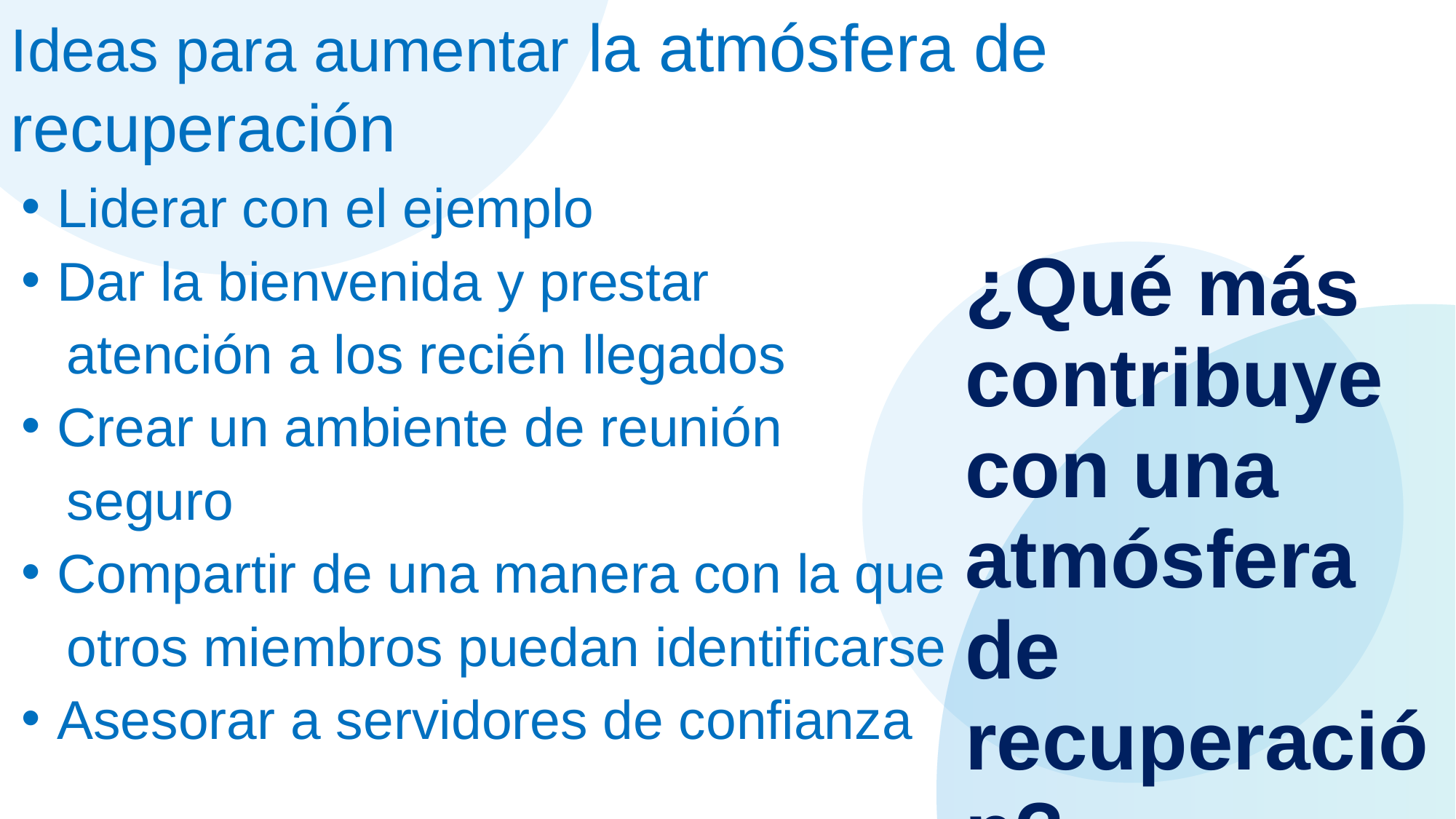

Ideas para aumentar la atmósfera de recuperación
Liderar con el ejemplo
Dar la bienvenida y prestar
   atención a los recién llegados
Crear un ambiente de reunión
   seguro
Compartir de una manera con la que
   otros miembros puedan identificarse
Asesorar a servidores de confianza
Unidad del grupo
¿Qué más contribuye con una atmósfera de recuperación?